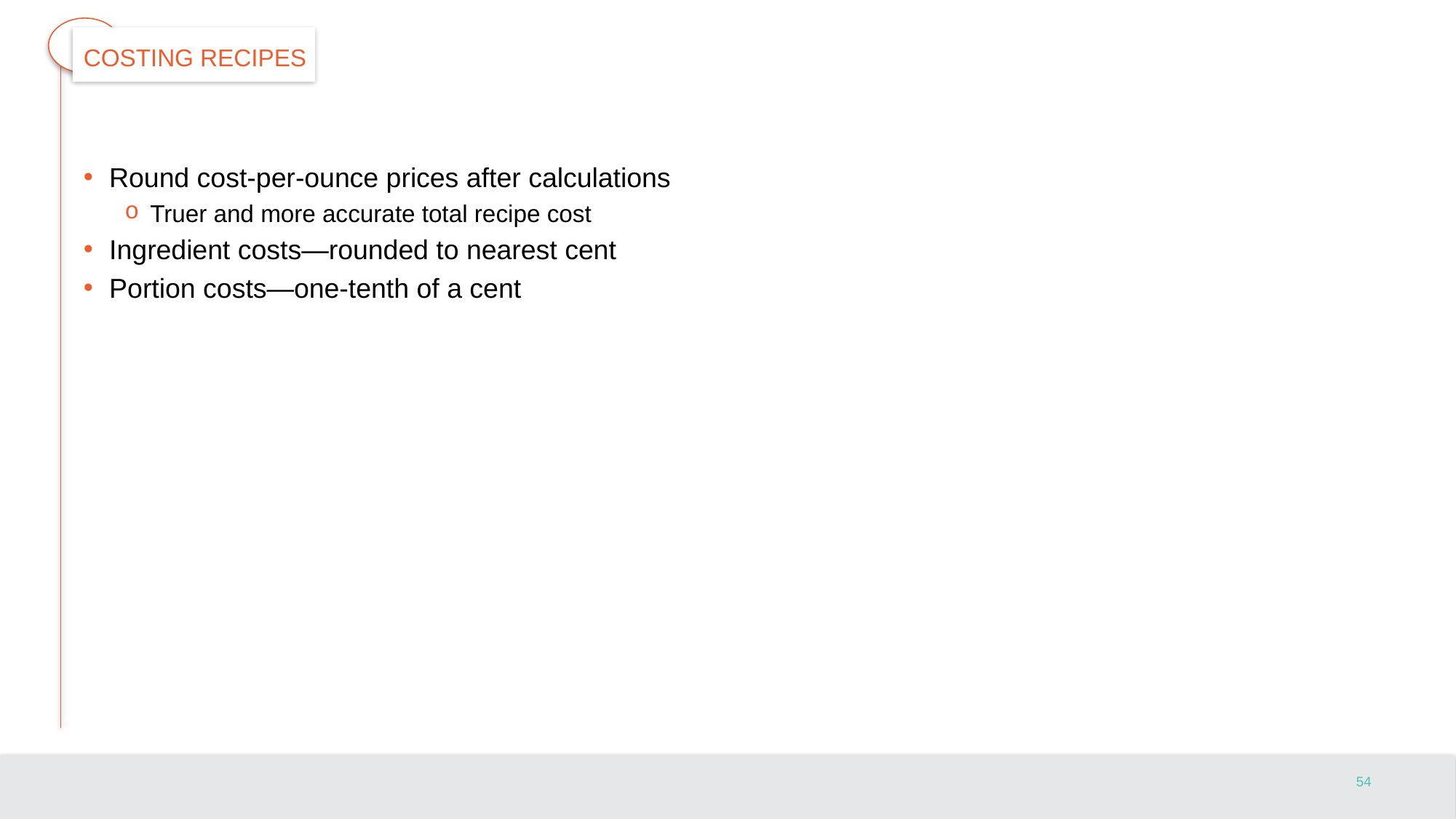

# Costing Recipes
Round cost-per-ounce prices after calculations
Truer and more accurate total recipe cost
Ingredient costs—rounded to nearest cent
Portion costs—one-tenth of a cent

54